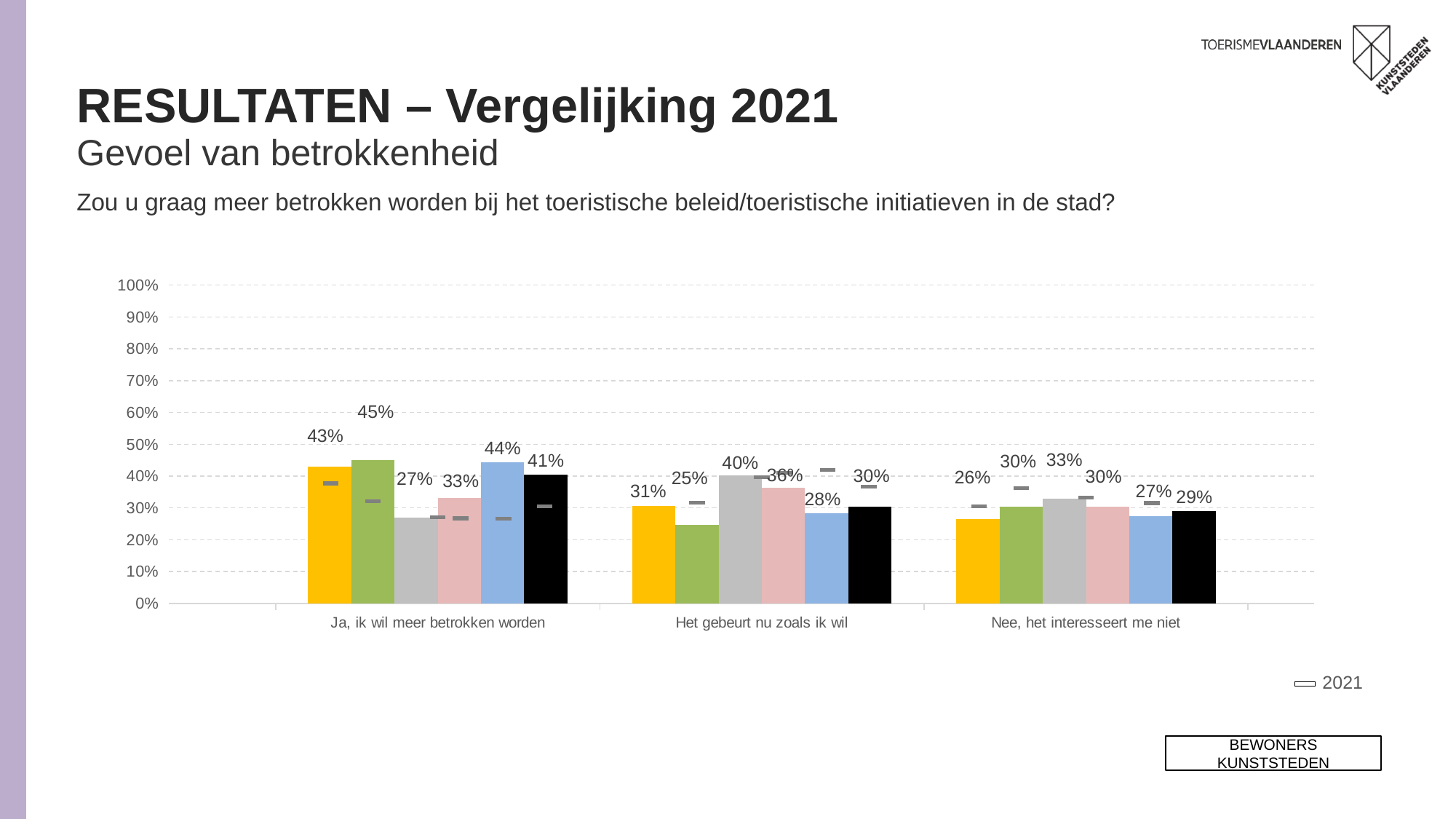

RESULTATEN – Vergelijking 2021
Gevoel van betrokkenheid
Zou u graag meer betrokken worden bij het toeristische beleid/toeristische initiatieven in de stad?

### Chart

| Category | ANTWERPEN 2023 | GENT 2023 | LEUVEN 2023 | MECHELEN 2023 | BRUGGE 2023 | TOTAAL 2023 | ANTWERPEN 2021 | GENT 2021 | LEUVEN 2021 | MECHELEN 2021 | BRUGGE 2021 | TOTAAL 2021 |
|---|---|---|---|---|---|---|---|---|---|---|---|---|
| Ja, ik wil meer betrokken worden | 0.4291456606835557 | 0.44983818602695286 | 0.26893620838977395 | 0.33207494710740804 | 0.44397253555868466 | 0.40506332993599736 | 0.377 | 0.321 | 0.271 | 0.267 | 0.266 | 0.305 |
| Het gebeurt nu zoals ik wil | 0.3069115006348708 | 0.2459305322377294 | 0.40164250182927985 | 0.36410882885291324 | 0.2828301635026125 | 0.3042927531911285 | 0.318 | 0.317 | 0.397 | 0.411 | 0.42 | 0.367 |
| Nee, het interesseert me niet | 0.263942838681559 | 0.30423128173534475 | 0.3294212897809325 | 0.3038162240396865 | 0.2731973009387316 | 0.2906439168728455 | 0.305 | 0.363 | 0.333 | 0.322 | 0.315 | 0.328 |
2021

Bewoners KUNSTSTEDEN